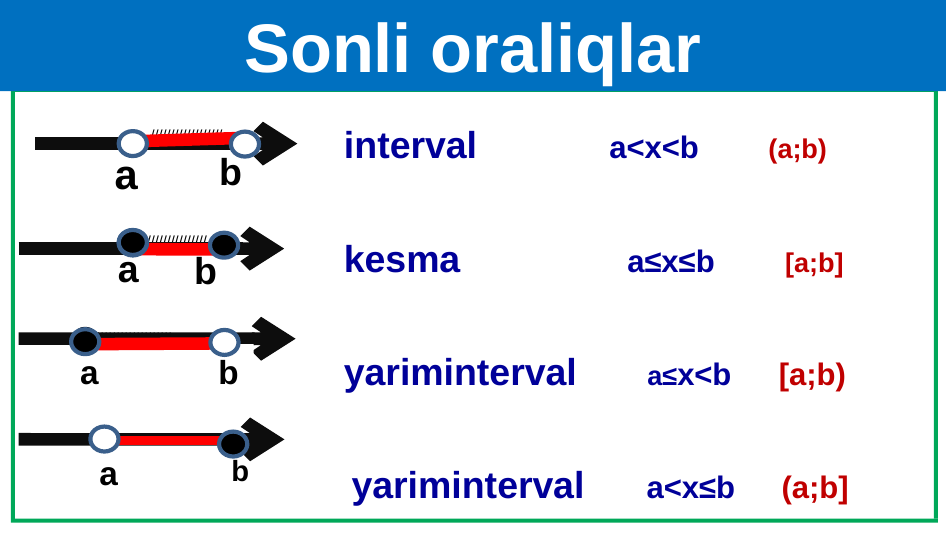

Sonli oraliqlar
interval                 a<x<b         (a;b)

kesma                    a≤x≤b         [a;b]

yariminterval         a≤x<b       [a;b)

 yariminterval        a<x≤b      (a;b]

//////////////////

b
а
//////////////////

а

b
///////////////////

а
b

///////////////////

а
b